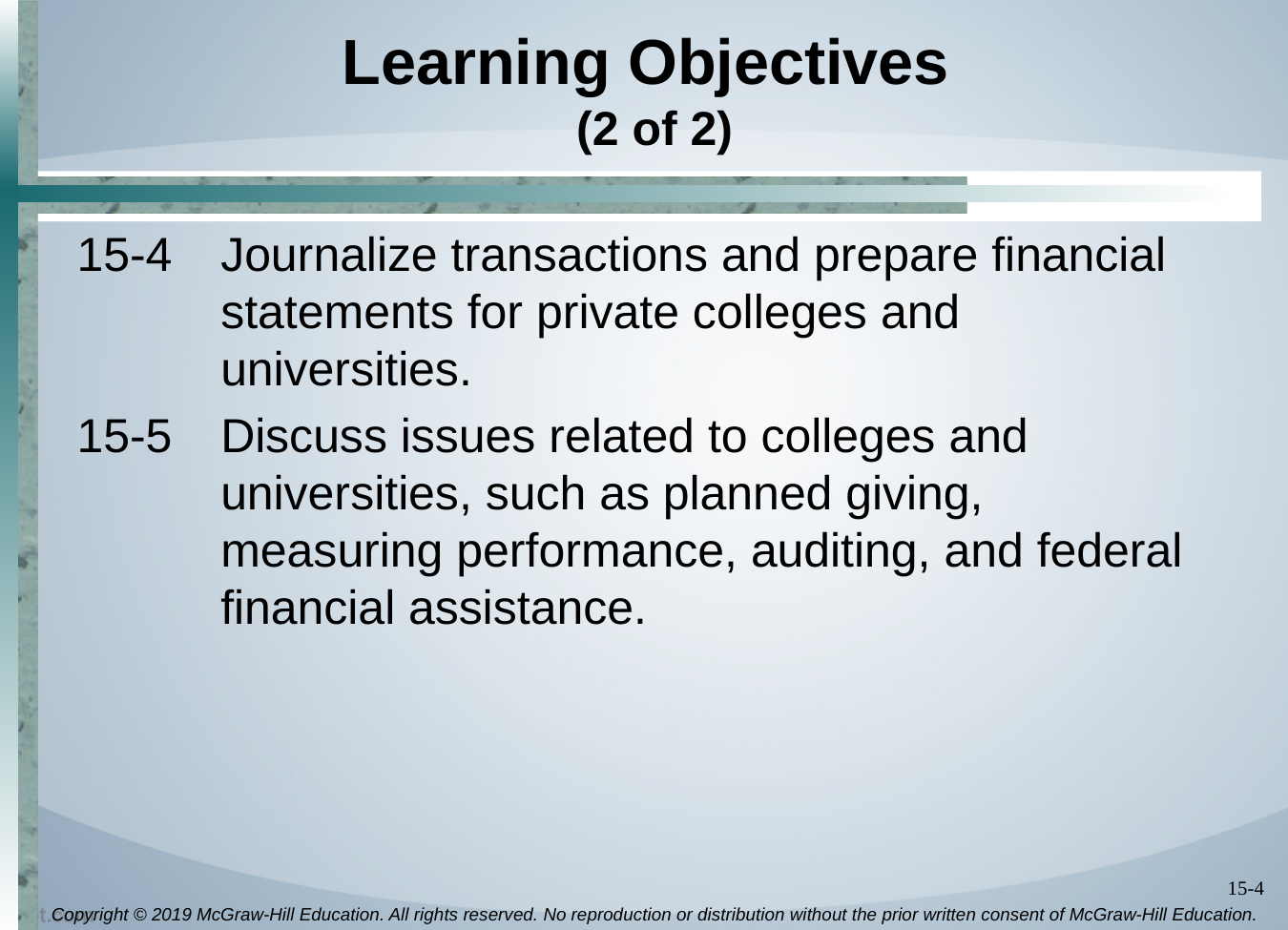

# Learning Objectives (2 of 2)

15-4	Journalize transactions and prepare financial statements for private colleges and universities.
15-5	Discuss issues related to colleges and universities, such as planned giving, measuring performance, auditing, and federal financial assistance.